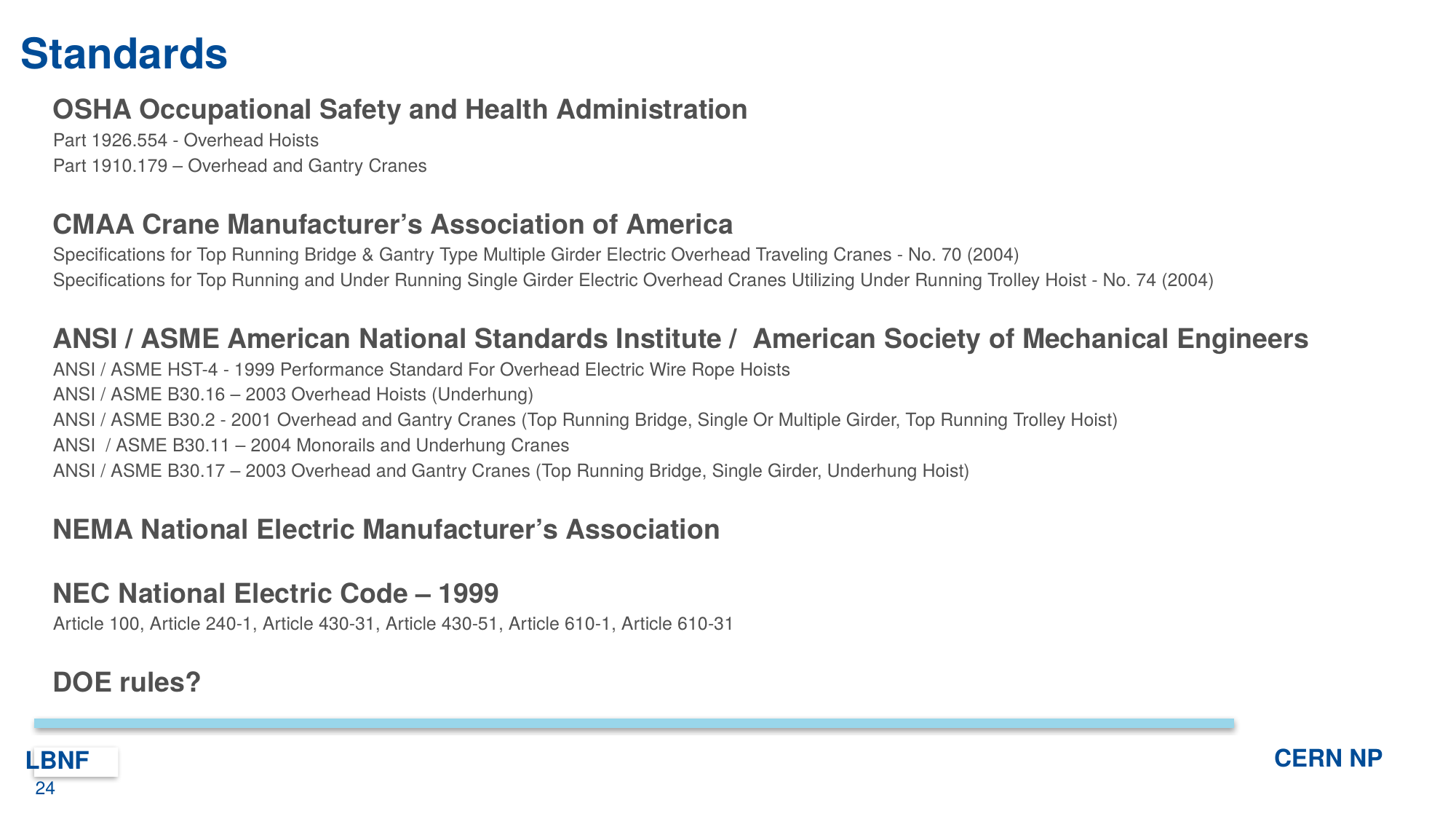

# Standards
OSHA Occupational Safety and Health Administration
Part 1926.554 - Overhead Hoists
Part 1910.179 – Overhead and Gantry Cranes

CMAA Crane Manufacturer’s Association of America
Specifications for Top Running Bridge & Gantry Type Multiple Girder Electric Overhead Traveling Cranes - No. 70 (2004)
Specifications for Top Running and Under Running Single Girder Electric Overhead Cranes Utilizing Under Running Trolley Hoist - No. 74 (2004)

ANSI / ASME American National Standards Institute /  American Society of Mechanical Engineers
ANSI / ASME HST-4 - 1999 Performance Standard For Overhead Electric Wire Rope Hoists
ANSI / ASME B30.16 – 2003 Overhead Hoists (Underhung)
ANSI / ASME B30.2 - 2001 Overhead and Gantry Cranes (Top Running Bridge, Single Or Multiple Girder, Top Running Trolley Hoist)
ANSI  / ASME B30.11 – 2004 Monorails and Underhung Cranes
ANSI / ASME B30.17 – 2003 Overhead and Gantry Cranes (Top Running Bridge, Single Girder, Underhung Hoist)

NEMA National Electric Manufacturer’s Association

NEC National Electric Code – 1999
Article 100, Article 240-1, Article 430-31, Article 430-51, Article 610-1, Article 610-31

DOE rules?
24